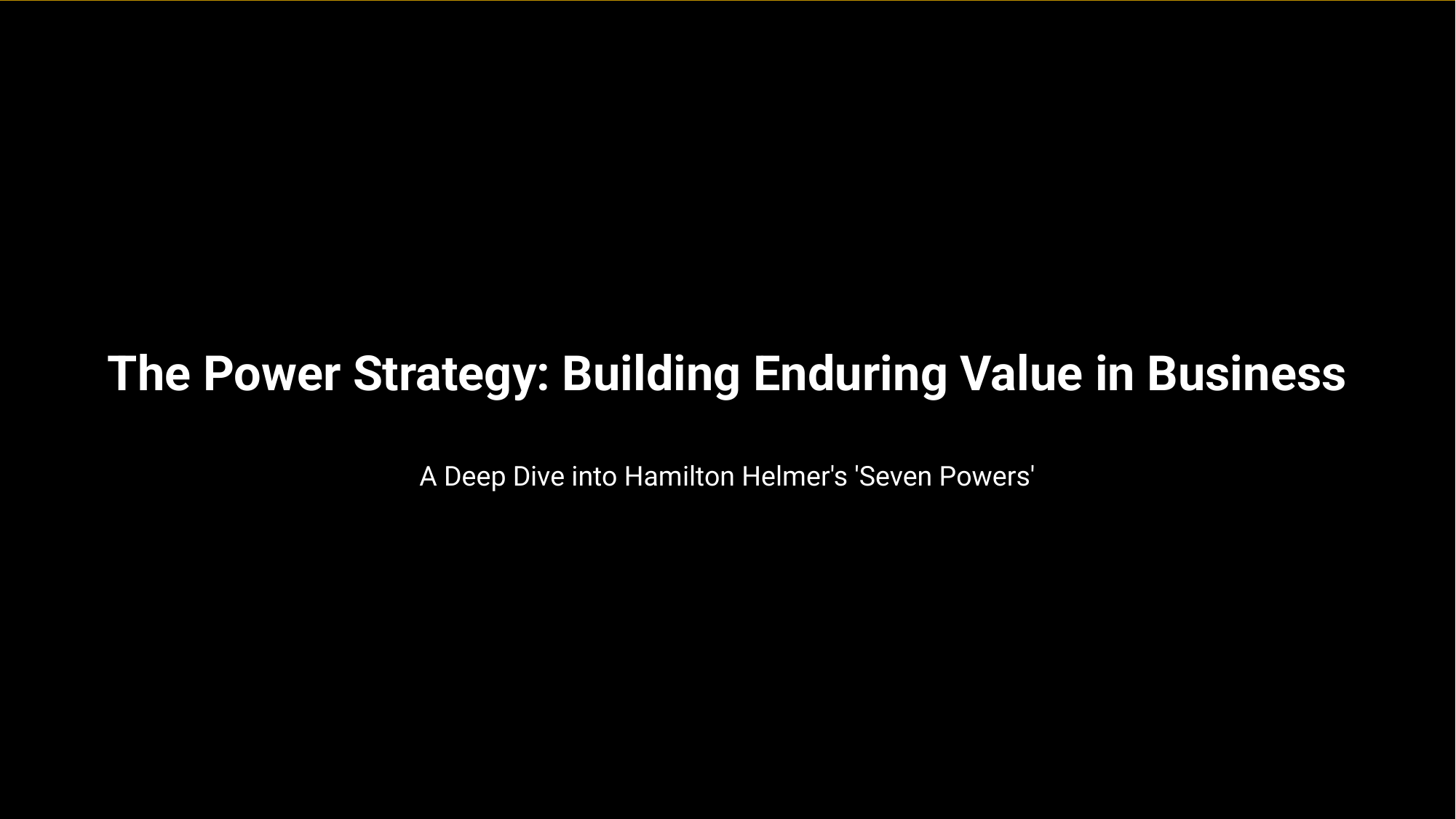

The Power Strategy: Building Enduring Value in Business
A Deep Dive into Hamilton Helmer's 'Seven Powers'